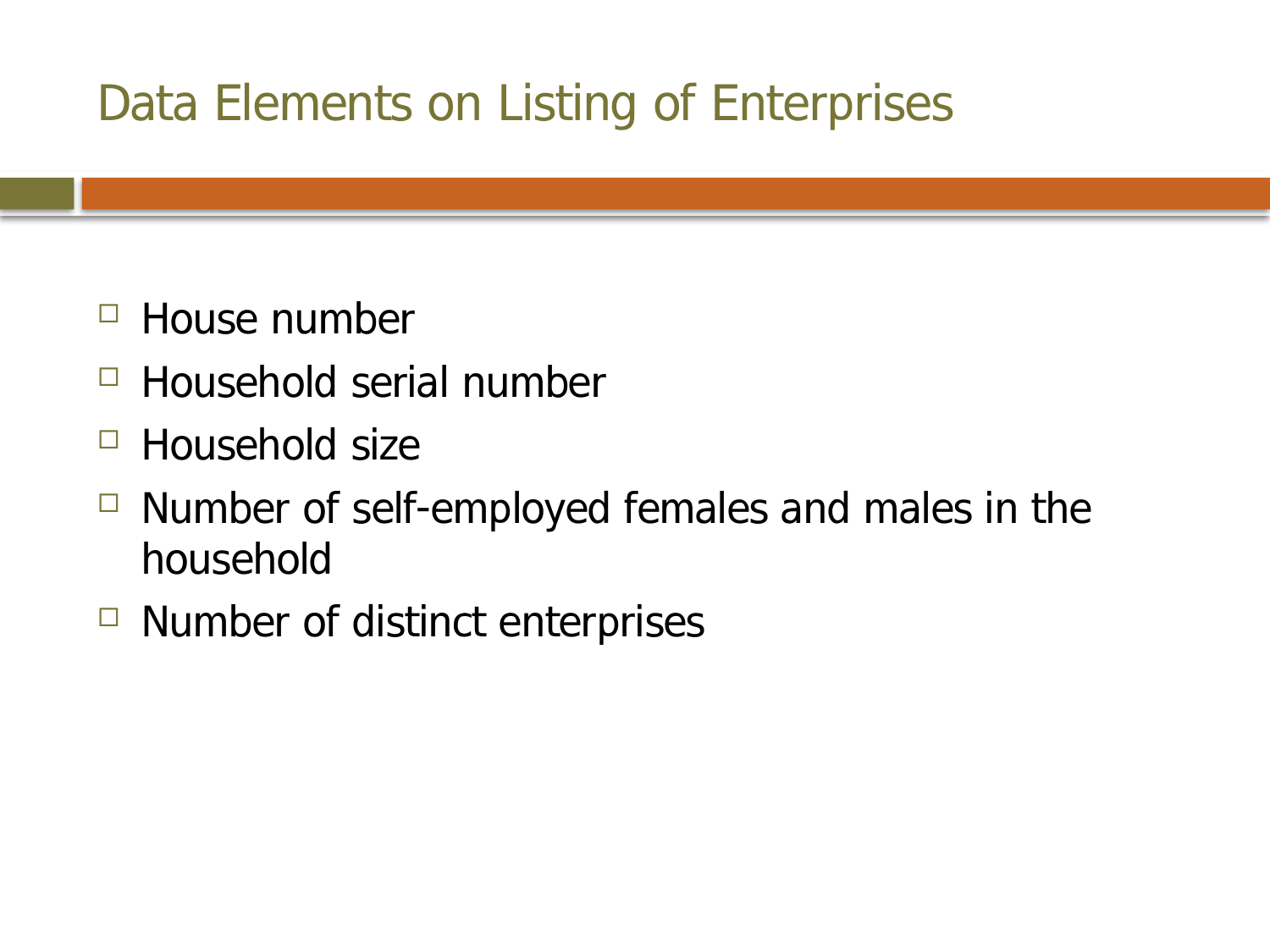

# Data Elements on Listing of Enterprises

House number
Household serial number
Household size
Number of self-employed females and males in the household
Number of distinct enterprises